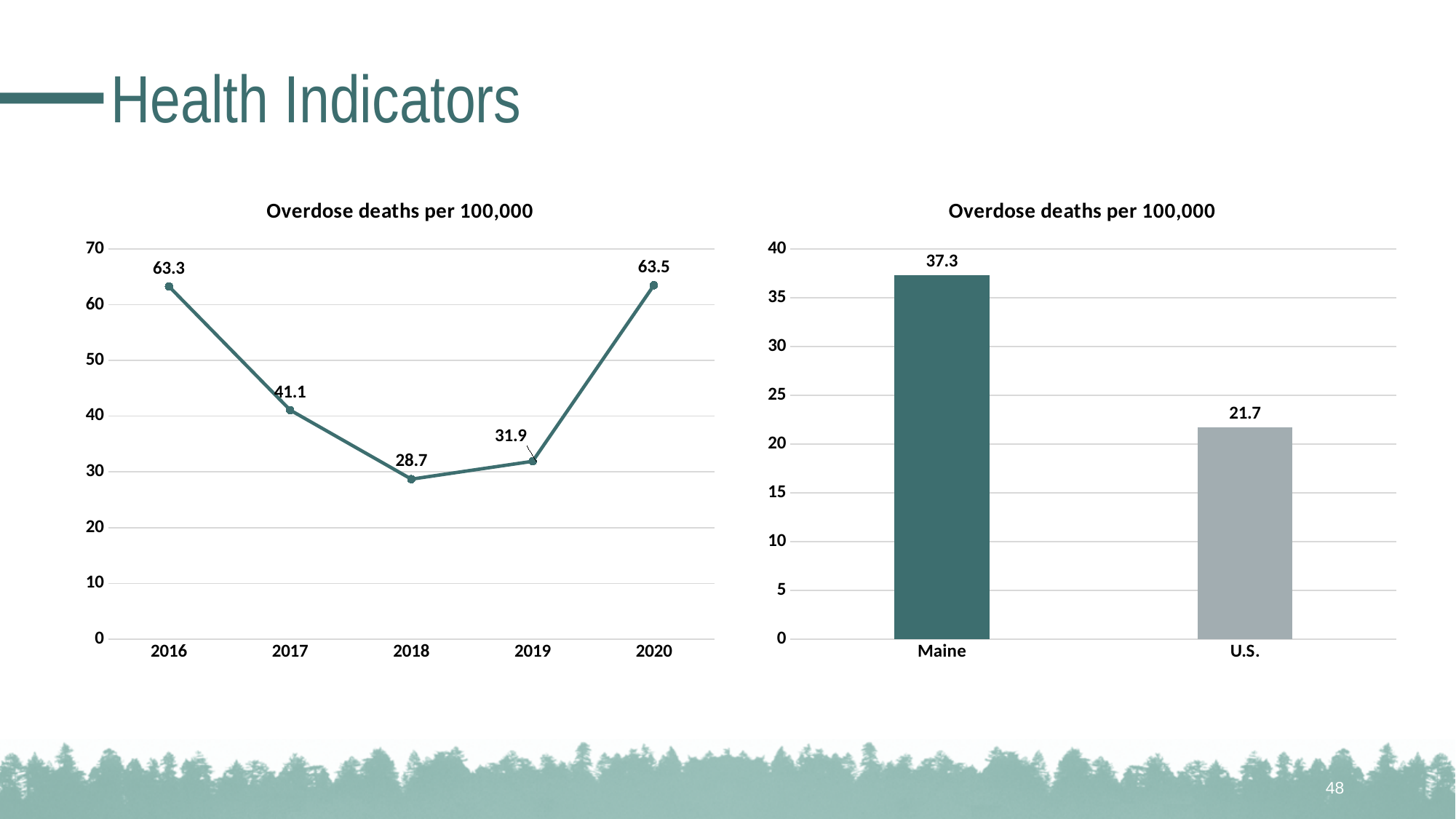

# Health Indicators

### Chart: Overdose deaths per 100,000

| Category |  |
|---|---|
| 2016 | 63.3 |
| 2017 | 41.1 |
| 2018 | 28.7 |
| 2019 | 31.9 |
| 2020 | 63.5 |

### Chart: Overdose deaths per 100,000

| Category |  |
|---|---|
| Maine | 37.3 |
| U.S. | 21.7 |
48